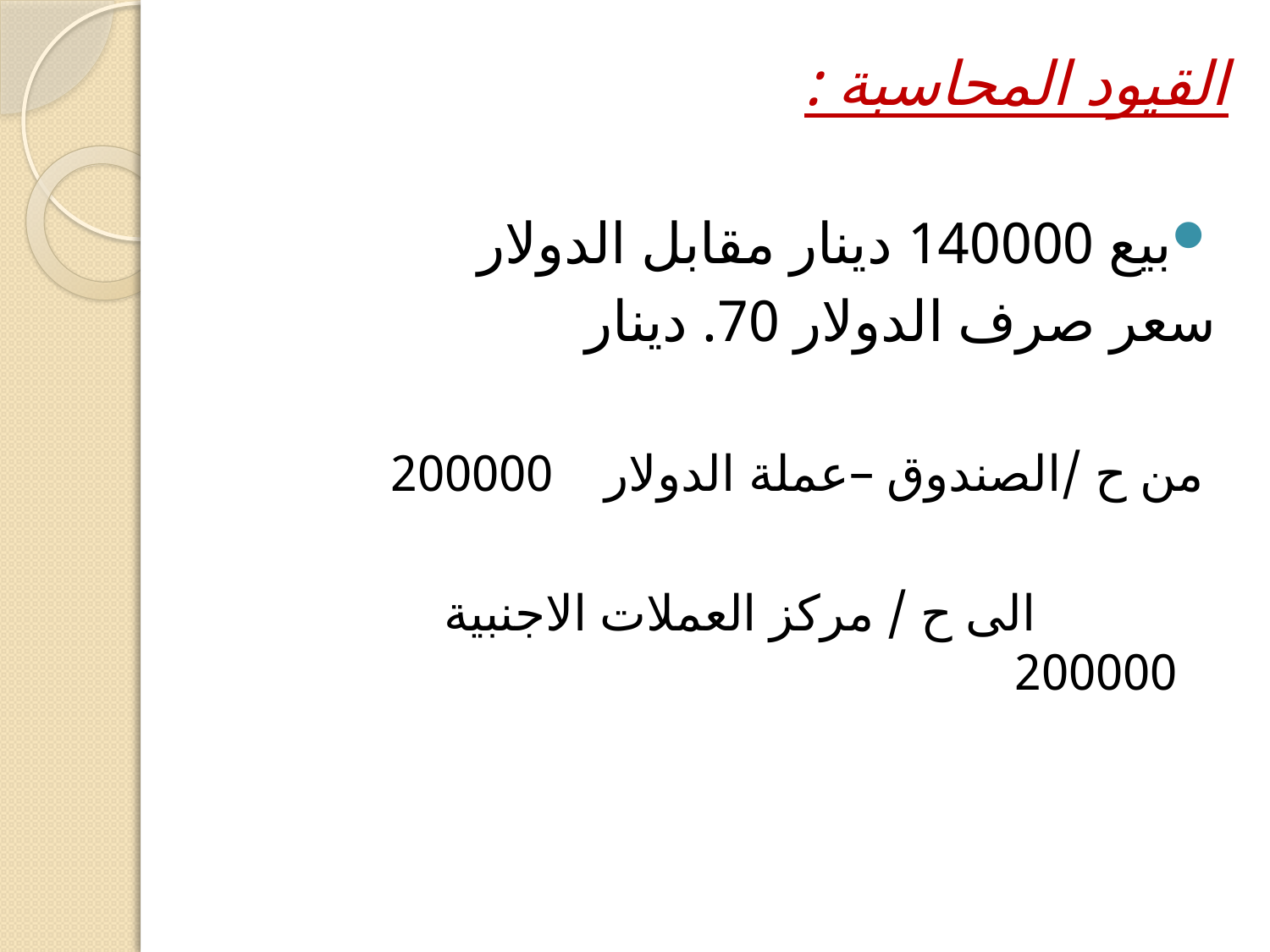

# القيود المحاسبة :
بيع 140000 دينار مقابل الدولار
سعر صرف الدولار 70. دينار

 من ح /الصندوق –عملة الدولار    200000

              الى ح / مركز العملات الاجنبية        200000